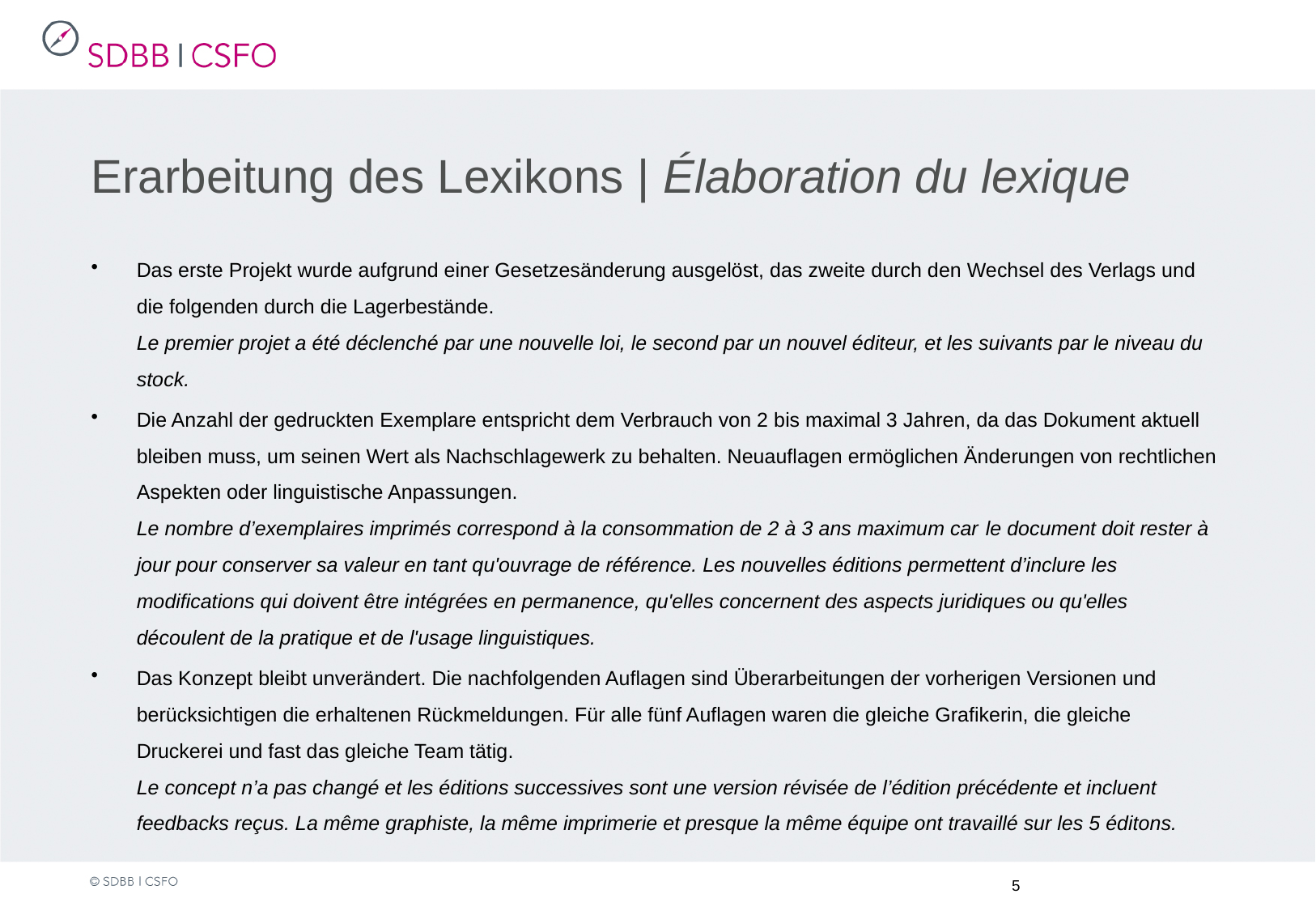

# Erarbeitung des Lexikons | élaboration du lexique
Das erste Projekt wurde aufgrund einer Gesetzesänderung ausgelöst, das zweite durch den Wechsel des Verlags und die folgenden durch die Lagerbestände.
Le premier projet a été déclenché par une nouvelle loi, le second par un nouvel éditeur, et les suivants par le niveau du stock.
Die Anzahl der gedruckten Exemplare entspricht dem Verbrauch von 2 bis maximal 3 Jahren, da das Dokument aktuell bleiben muss, um seinen Wert als Nachschlagewerk zu behalten. Neuauflagen ermöglichen Änderungen von rechtlichen Aspekten oder linguistische Anpassungen.
Le nombre d’exemplaires imprimés correspond à la consommation de 2 à 3 ans maximum car le document doit rester à jour pour conserver sa valeur en tant qu'ouvrage de référence. Les nouvelles éditions permettent d’inclure les modifications qui doivent être intégrées en permanence, qu'elles concernent des aspects juridiques ou qu'elles découlent de la pratique et de l'usage linguistiques.
Das Konzept bleibt unverändert. Die nachfolgenden Auflagen sind Überarbeitungen der vorherigen Versionen und berücksichtigen die erhaltenen Rückmeldungen. Für alle fünf Auflagen waren die gleiche Grafikerin, die gleiche Druckerei und fast das gleiche Team tätig.
Le concept n’a pas changé et les éditions successives sont une version révisée de l’édition précédente et incluent feedbacks reçus. La même graphiste, la même imprimerie et presque la même équipe ont travaillé sur les 5 éditons.

5